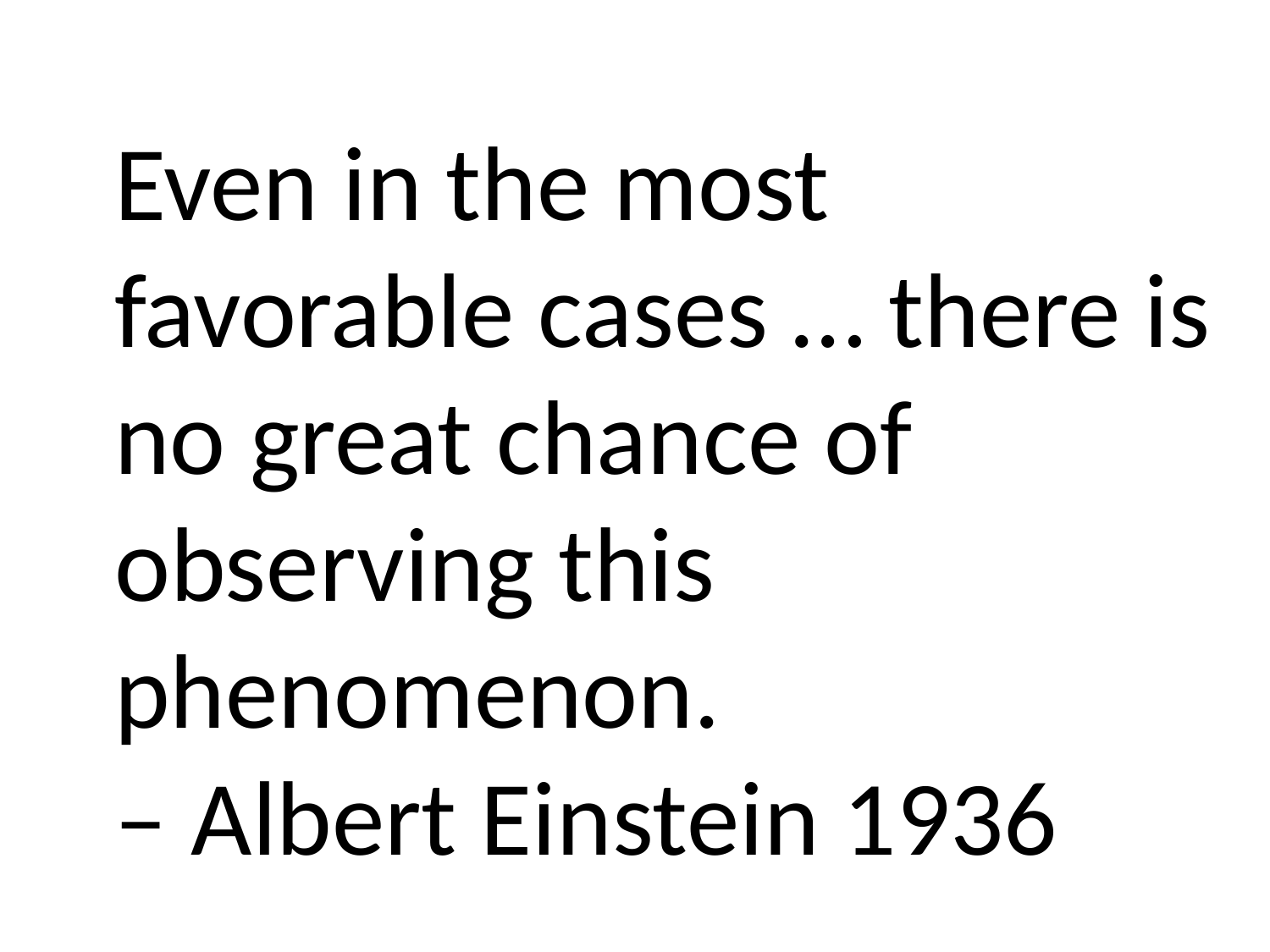

Even in the most favorable cases … there is no great chance of observing this phenomenon.
– Albert Einstein 1936